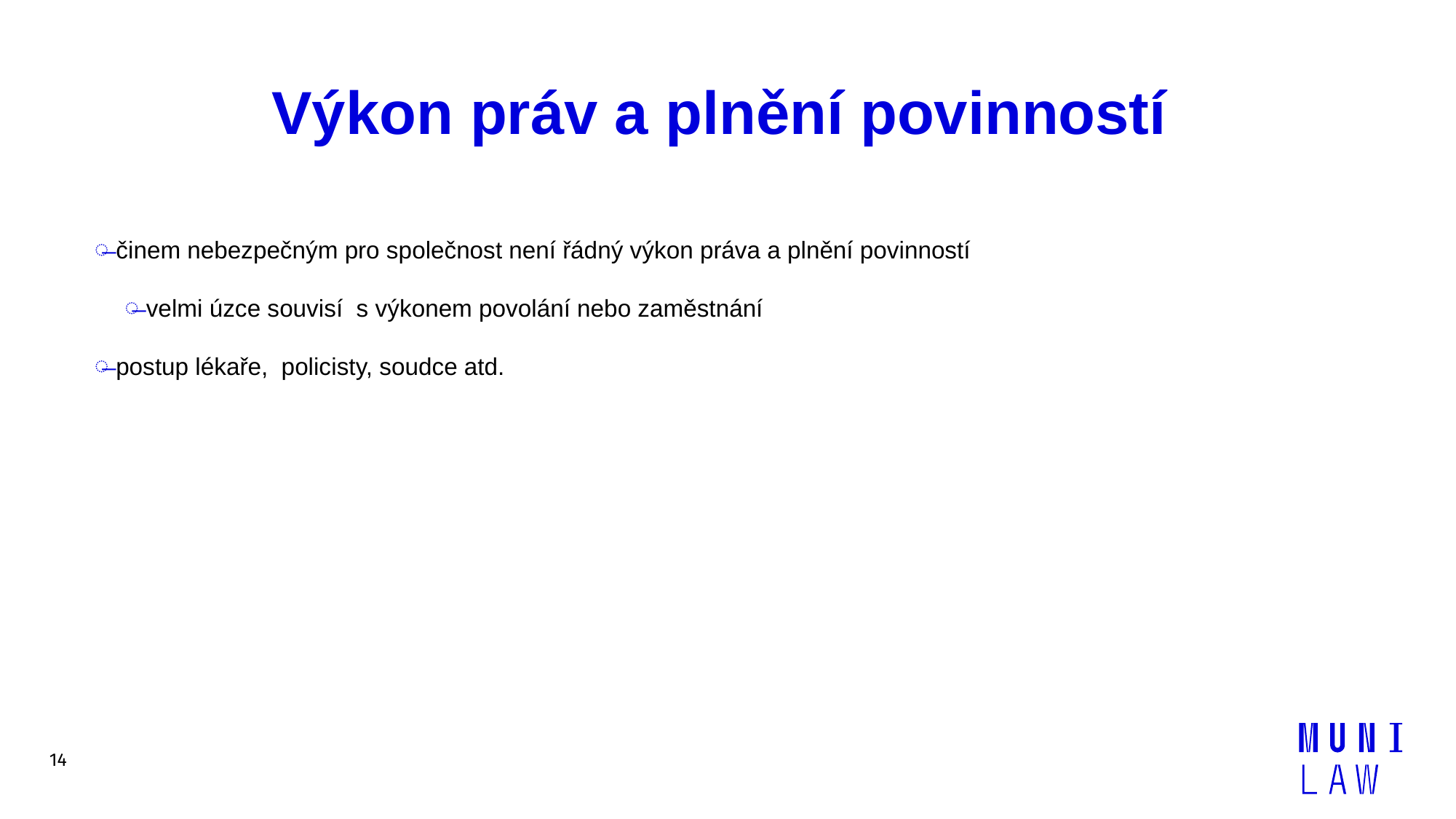

# Výkon práv a plnění povinností

činem nebezpečným pro společnost není řádný výkon práva a plnění povinností

velmi úzce souvisí  s výkonem povolání nebo zaměstnání

postup lékaře,  policisty, soudce atd.
14